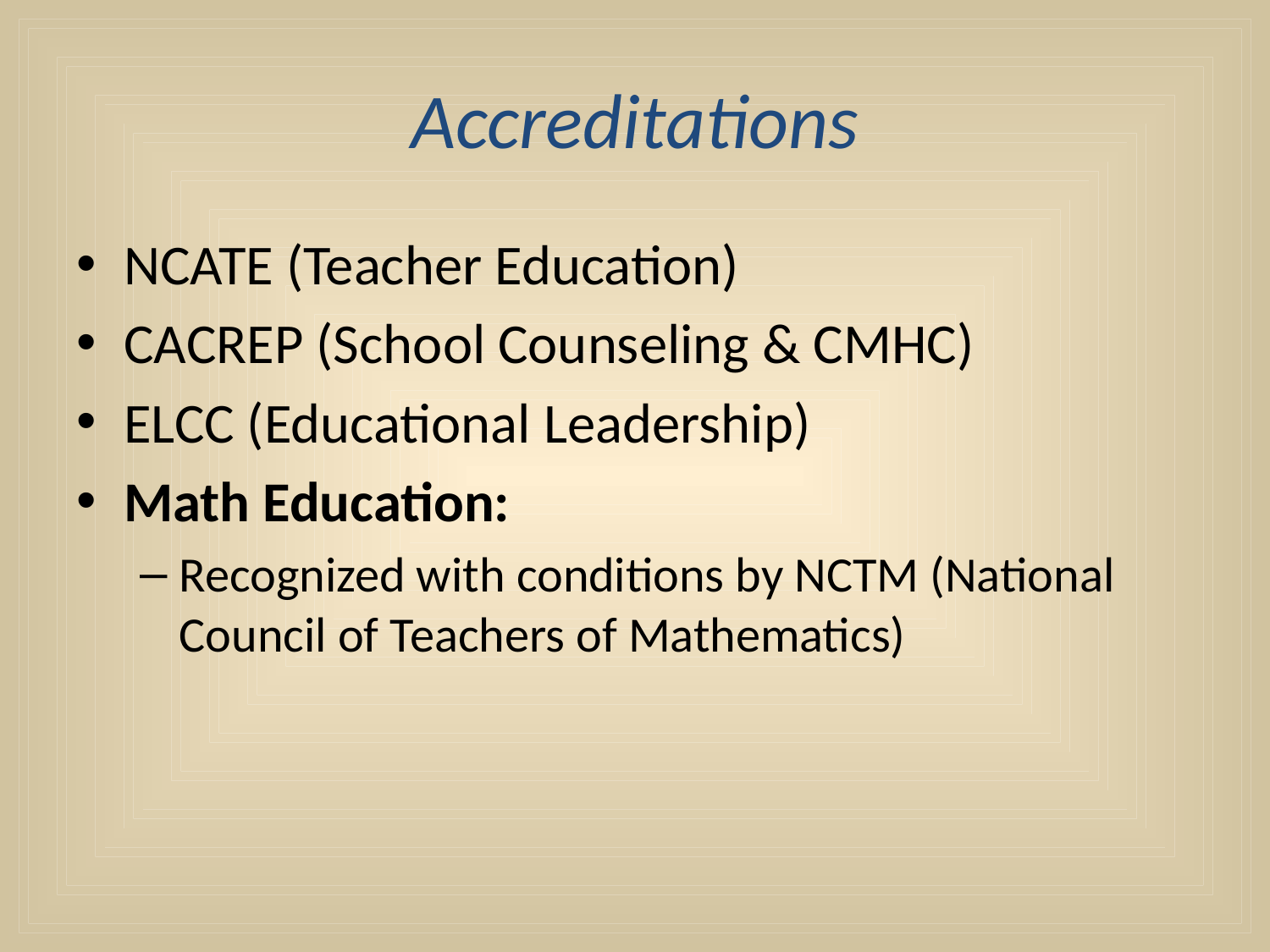

# Accreditations
NCATE (Teacher Education)
CACREP (School Counseling & CMHC)
ELCC (Educational Leadership)
Math Education:
Recognized with conditions by NCTM (National Council of Teachers of Mathematics)